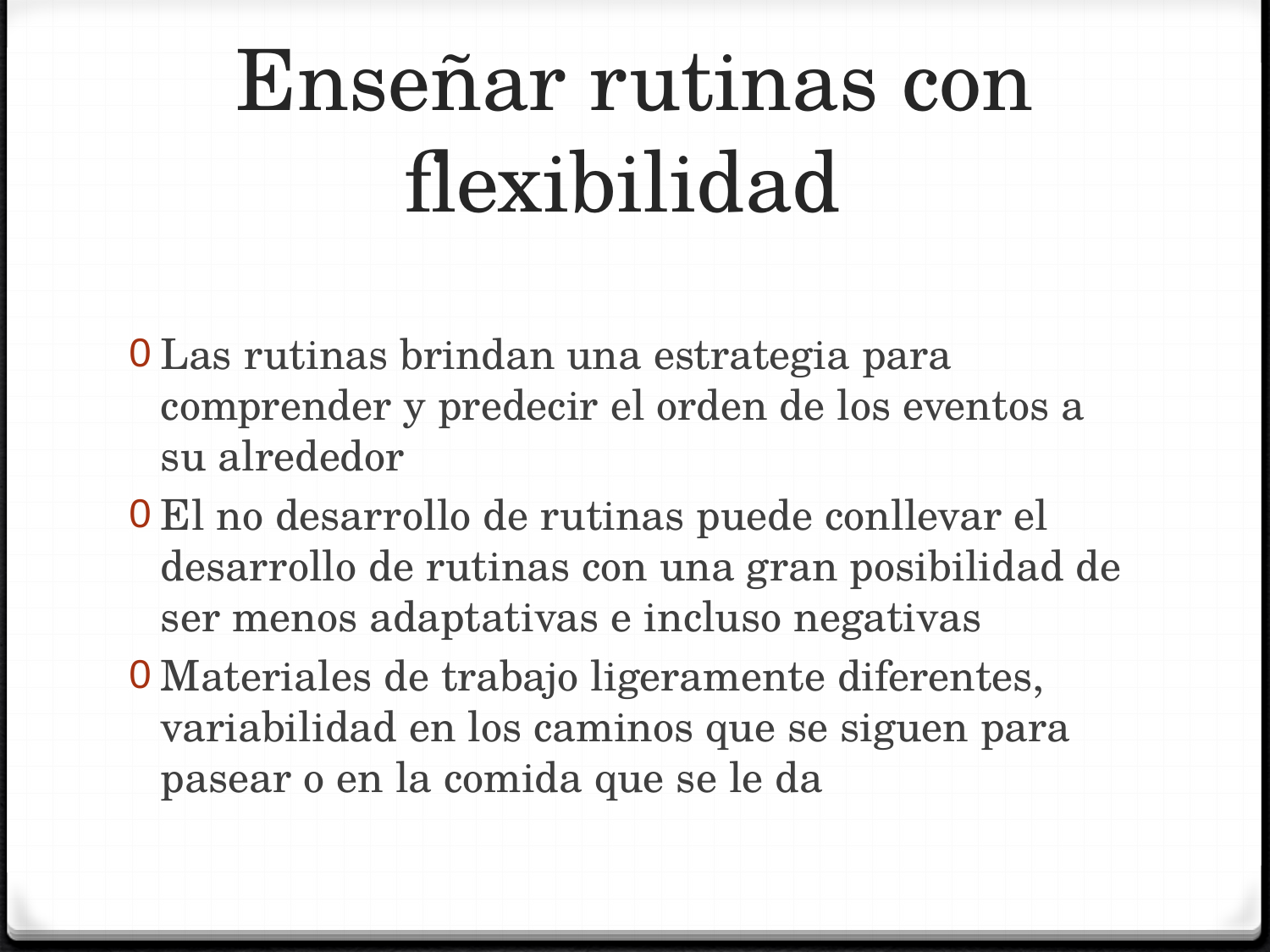

# Enseñar rutinas con flexibilidad

Las rutinas brindan una estrategia para comprender y predecir el orden de los eventos a su alrededor
El no desarrollo de rutinas puede conllevar el desarrollo de rutinas con una gran posibilidad de ser menos adaptativas e incluso negativas
Materiales de trabajo ligeramente diferentes, variabilidad en los caminos que se siguen para pasear o en la comida que se le da